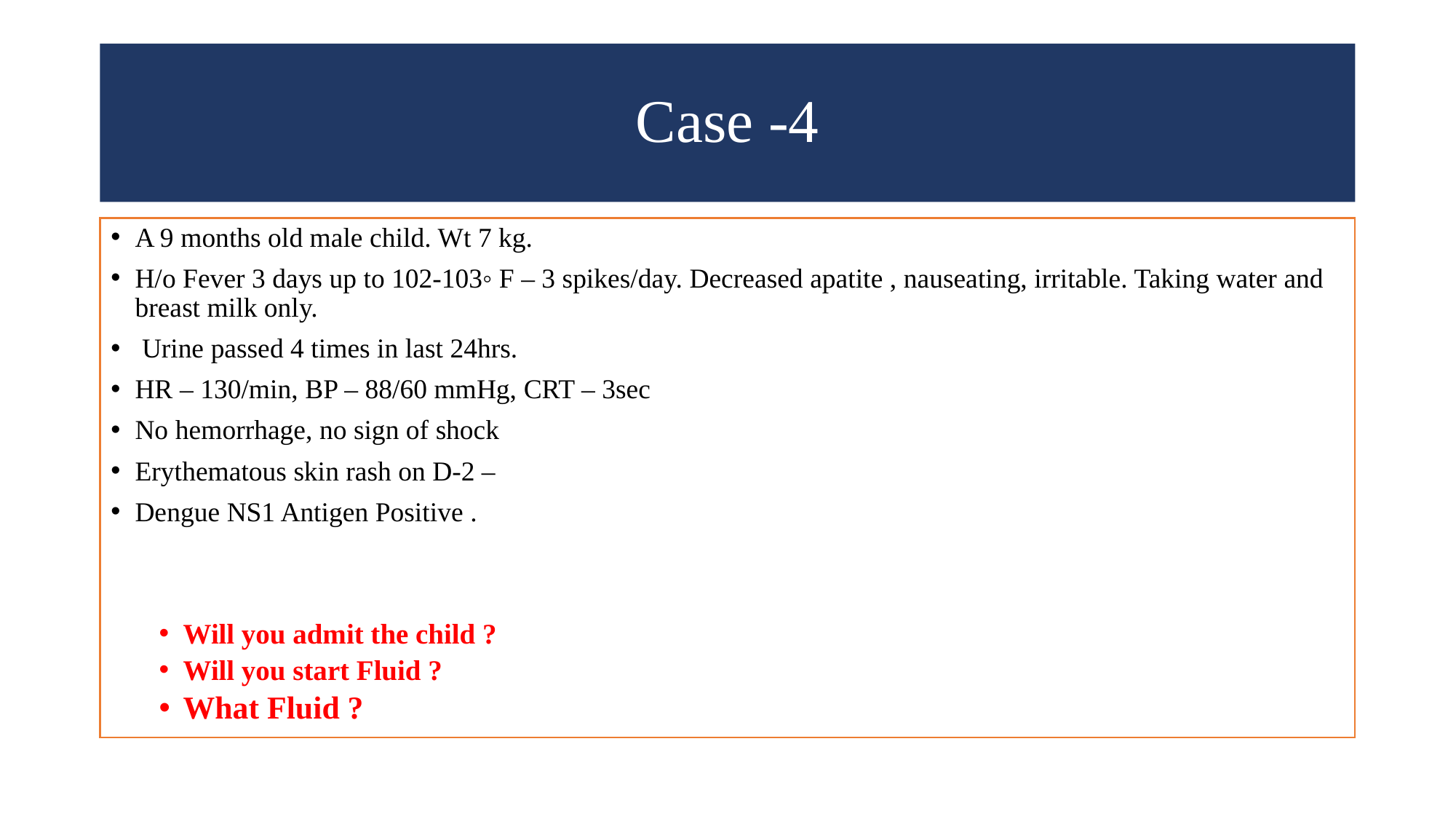

# Case -4
A 9 months old male child. Wt 7 kg.
H/o Fever 3 days up to 102-103◦ F – 3 spikes/day. Decreased apatite , nauseating, irritable. Taking water and breast milk only.
 Urine passed 4 times in last 24hrs.
HR – 130/min, BP – 88/60 mmHg, CRT – 3sec
No hemorrhage, no sign of shock
Erythematous skin rash on D-2 –
Dengue NS1 Antigen Positive .

Will you admit the child ?
Will you start Fluid ?
What Fluid ?